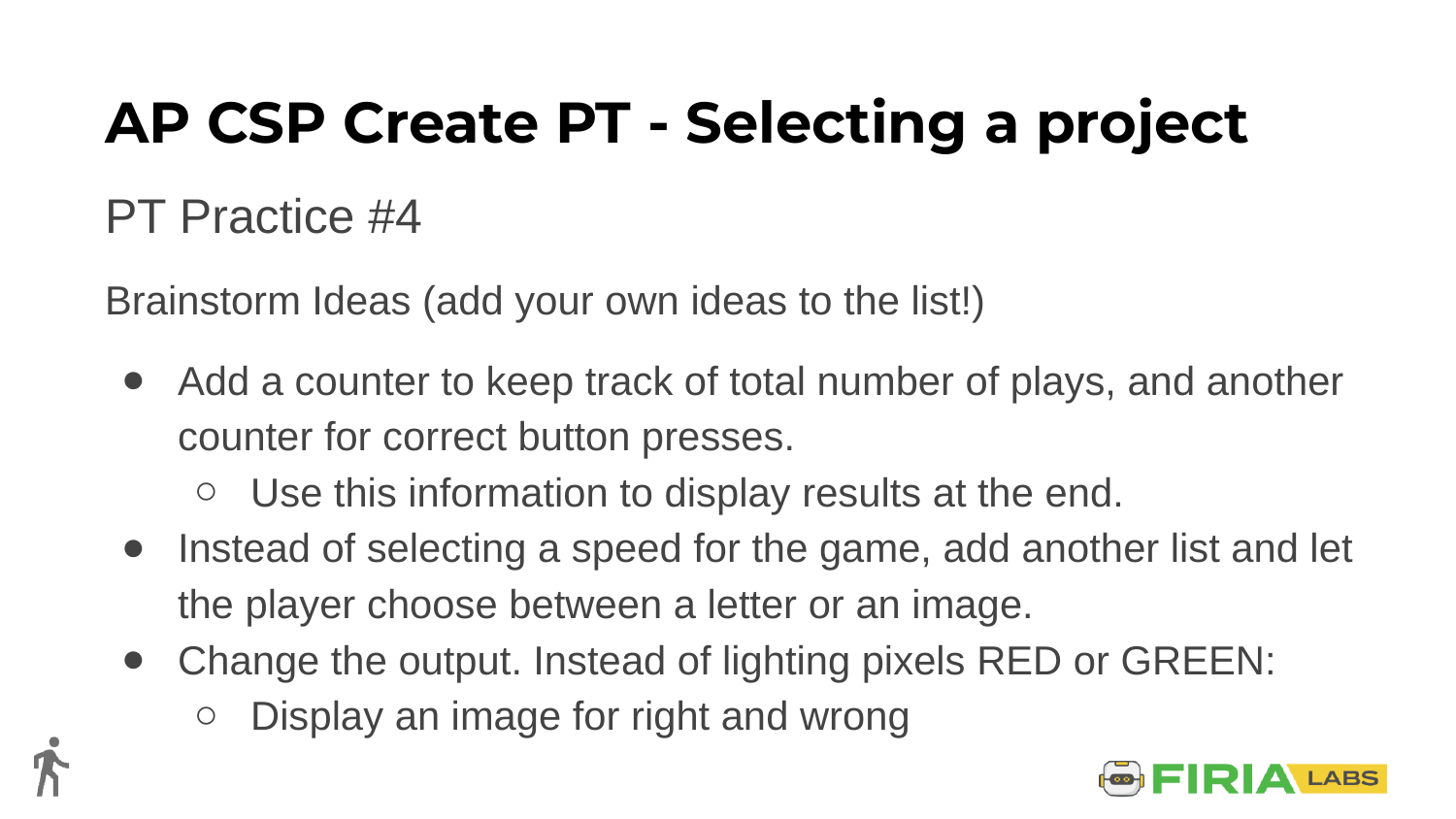

# AP CSP Create PT - Selecting a project

PT Practice #4
Brainstorm Ideas (add your own ideas to the list!)
Add a counter to keep track of total number of plays, and another counter for correct button presses.
Use this information to display results at the end.
Instead of selecting a speed for the game, add another list and let the player choose between a letter or an image.
Change the output. Instead of lighting pixels RED or GREEN:
Display an image for right and wrong